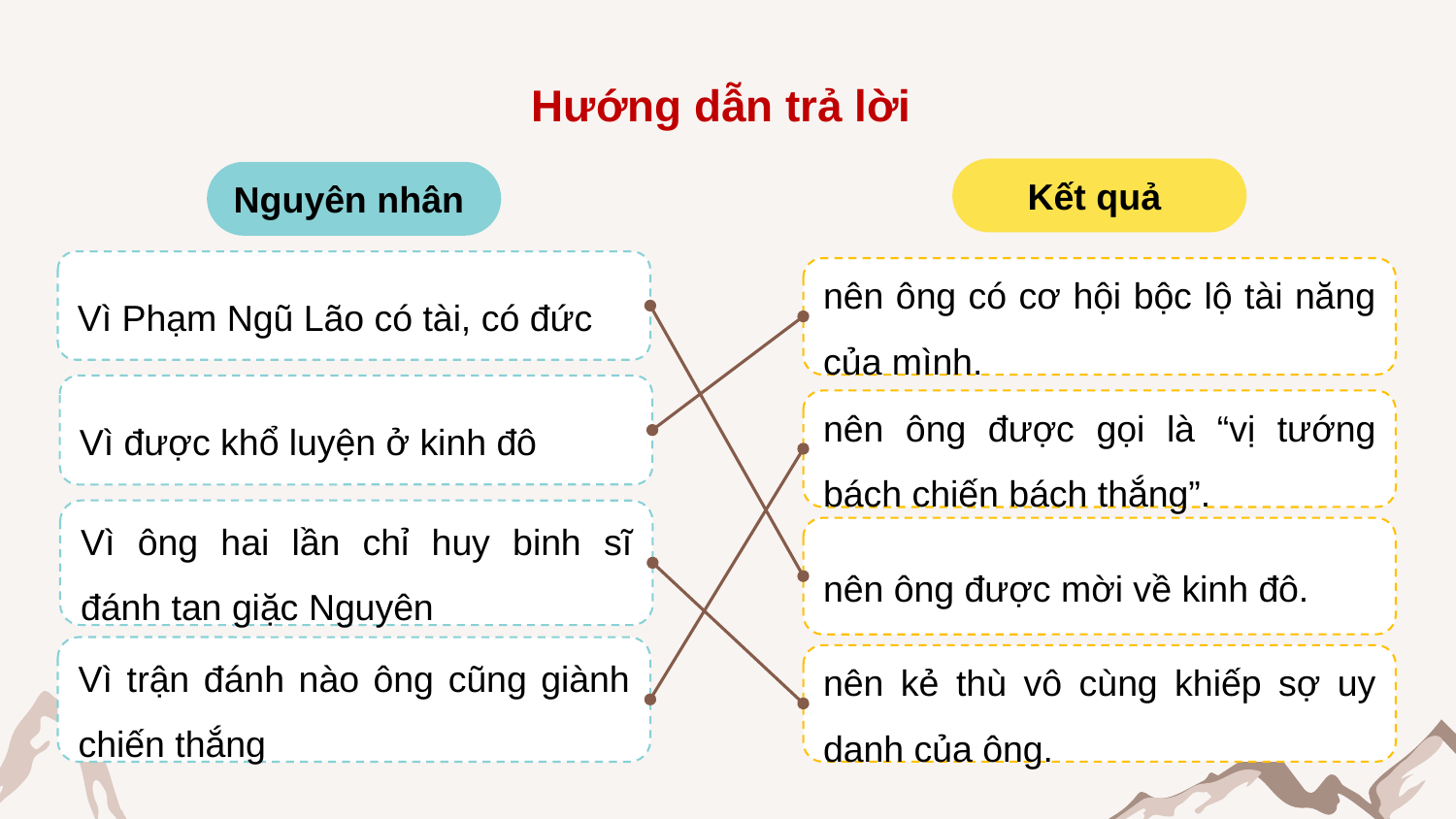

Hướng dẫn trả lời
Kết quả
Nguyên nhân
Vì Phạm Ngũ Lão có tài, có đức
nên ông có cơ hội bộc lộ tài năng của mình.
Vì được khổ luyện ở kinh đô
nên ông được gọi là “vị tướng bách chiến bách thắng”.
Vì ông hai lần chỉ huy binh sĩ đánh tan giặc Nguyên
nên ông được mời về kinh đô.
Vì trận đánh nào ông cũng giành chiến thắng
nên kẻ thù vô cùng khiếp sợ uy danh của ông.